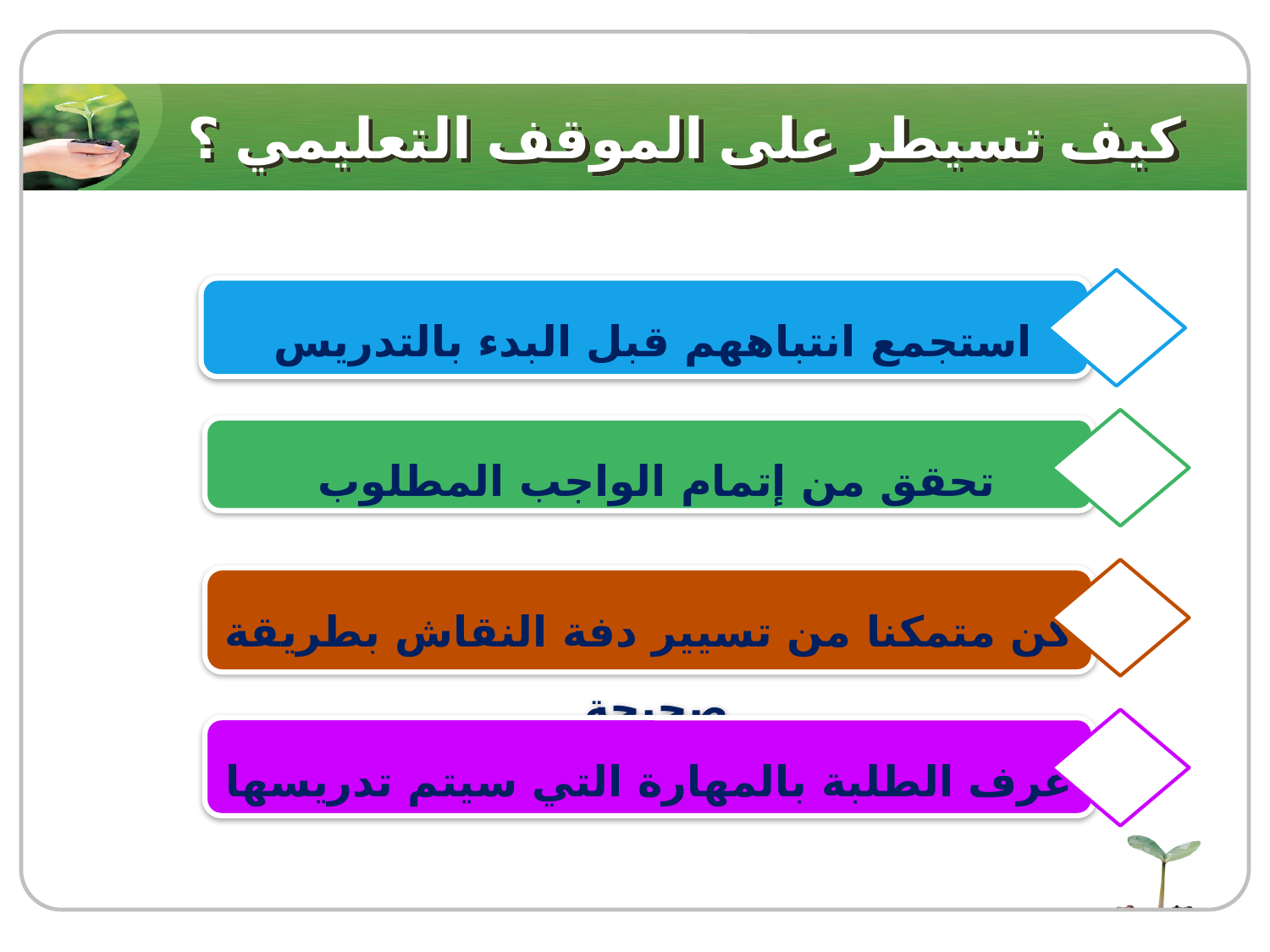

# كيف تسيطر على الموقف التعليمي ؟

استجمع انتباههم قبل البدء بالتدريس

تحقق من إتمام الواجب المطلوب

كن متمكنا من تسيير دفة النقاش بطريقة صحيحة

عرف الطلبة بالمهارة التي سيتم تدريسها